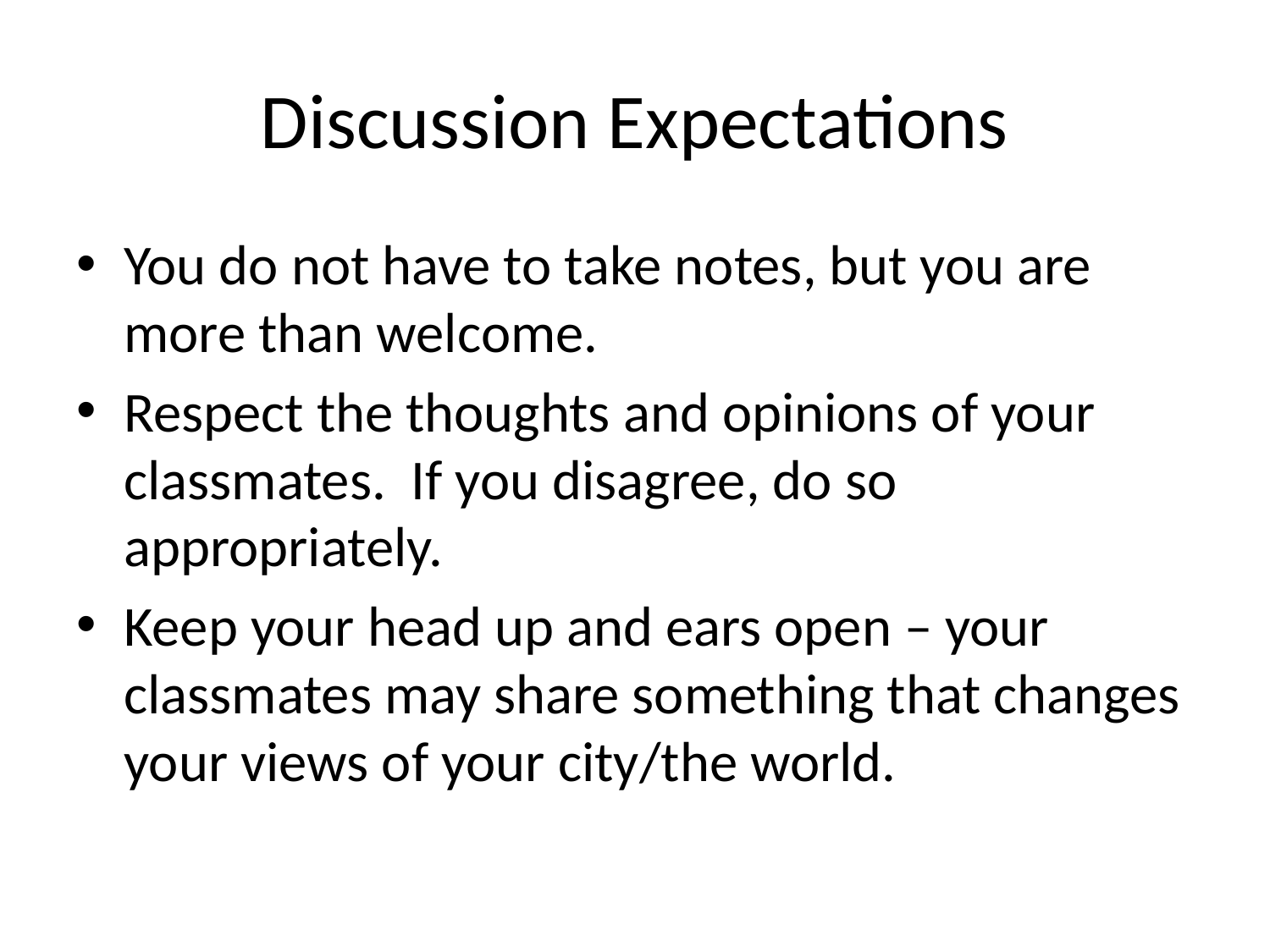

# Discussion Expectations
You do not have to take notes, but you are more than welcome.
Respect the thoughts and opinions of your classmates.  If you disagree, do so appropriately.
Keep your head up and ears open – your classmates may share something that changes your views of your city/the world.